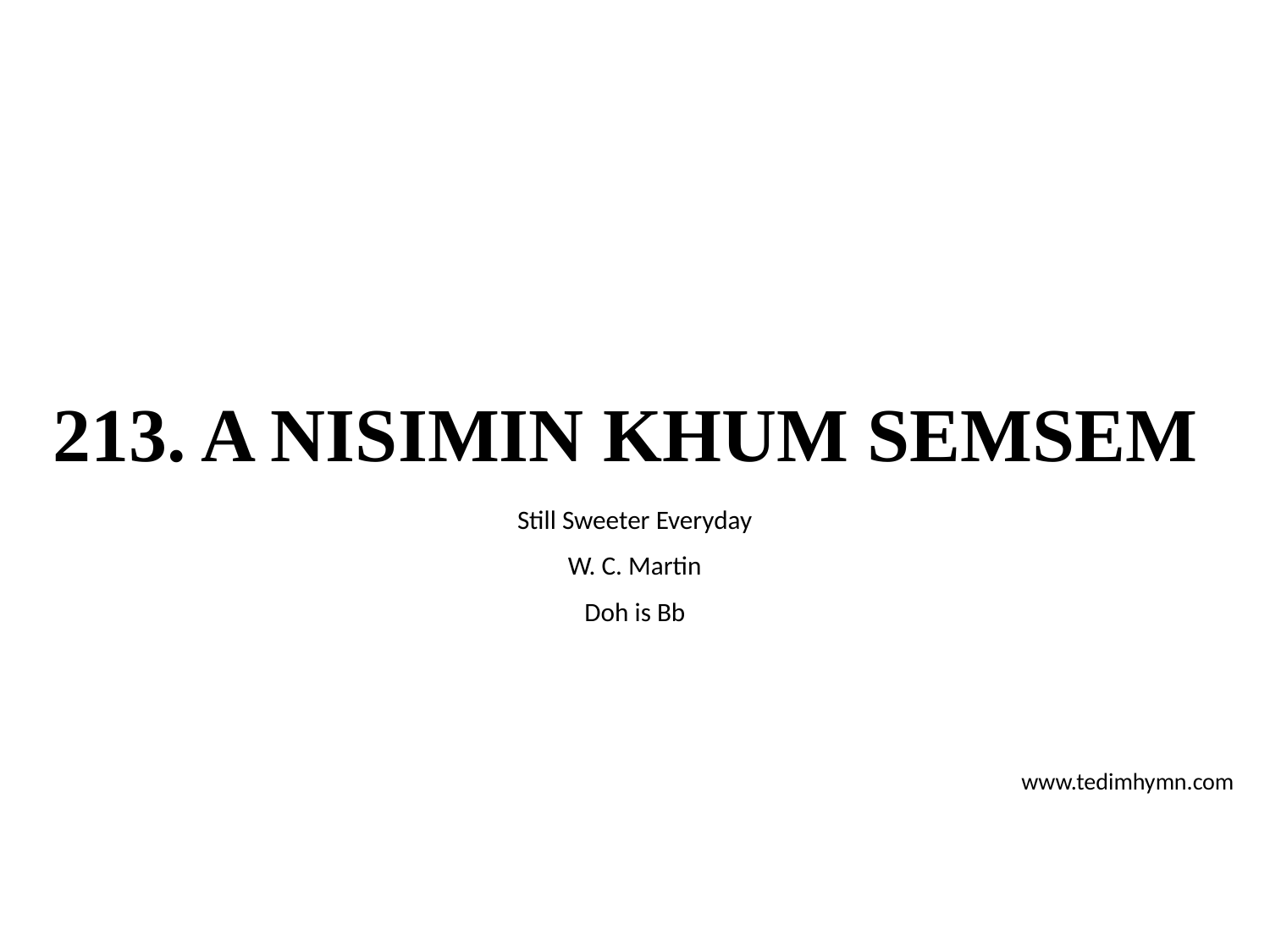

# 213. A NISIMIN KHUM SEMSEM
Still Sweeter Everyday
W. C. Martin
Doh is Bb
www.tedimhymn.com